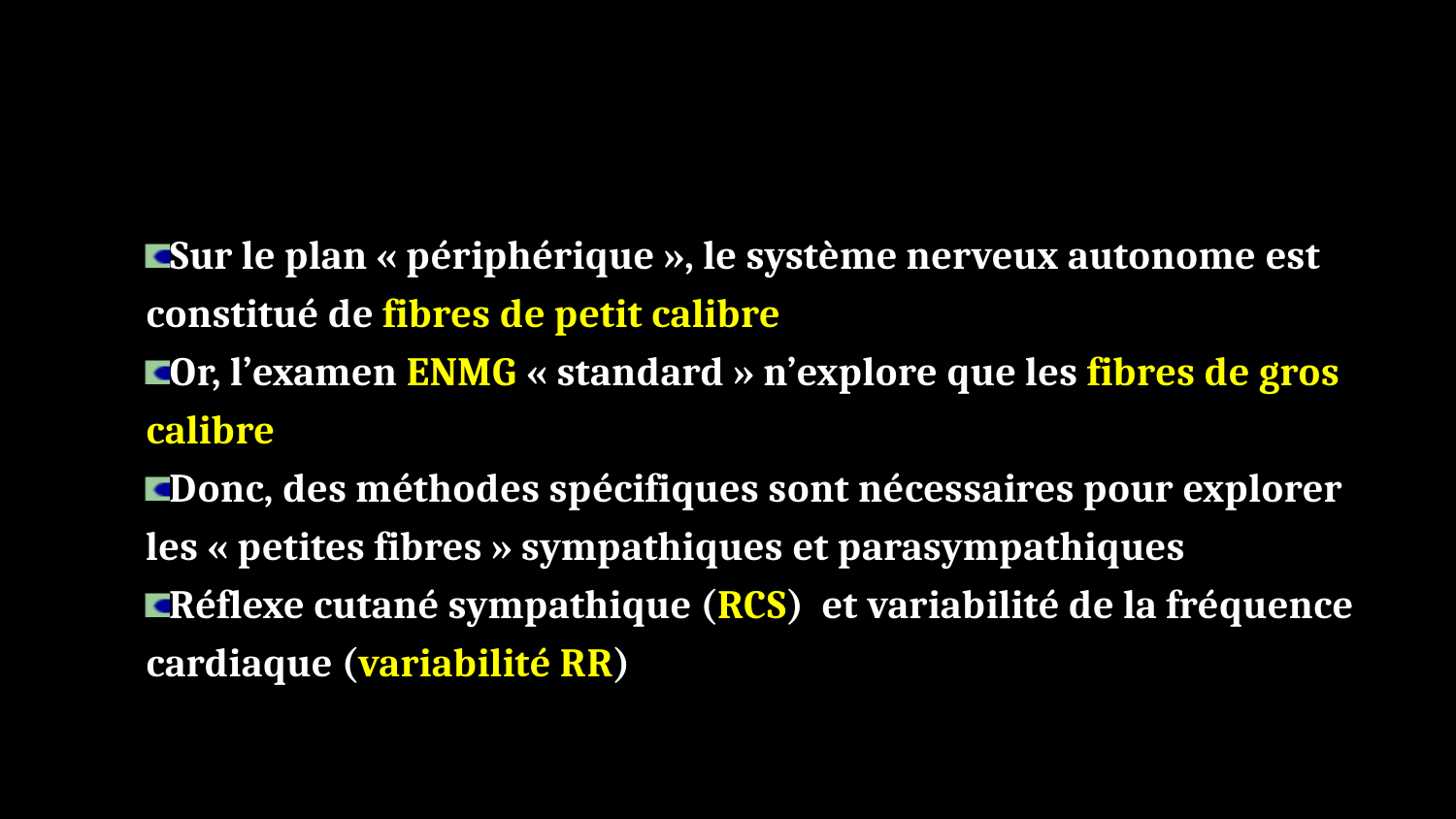

Sur le plan « périphérique », le système nerveux autonome est 	constitué de fibres de petit calibre
Or, l’examen ENMG « standard » n’explore que les fibres de gros 	calibre
Donc, des méthodes spécifiques sont nécessaires pour explorer 	les « petites fibres » sympathiques et parasympathiques
Réflexe cutané sympathique (RCS)  et variabilité de la fréquence 	cardiaque (variabilité RR)